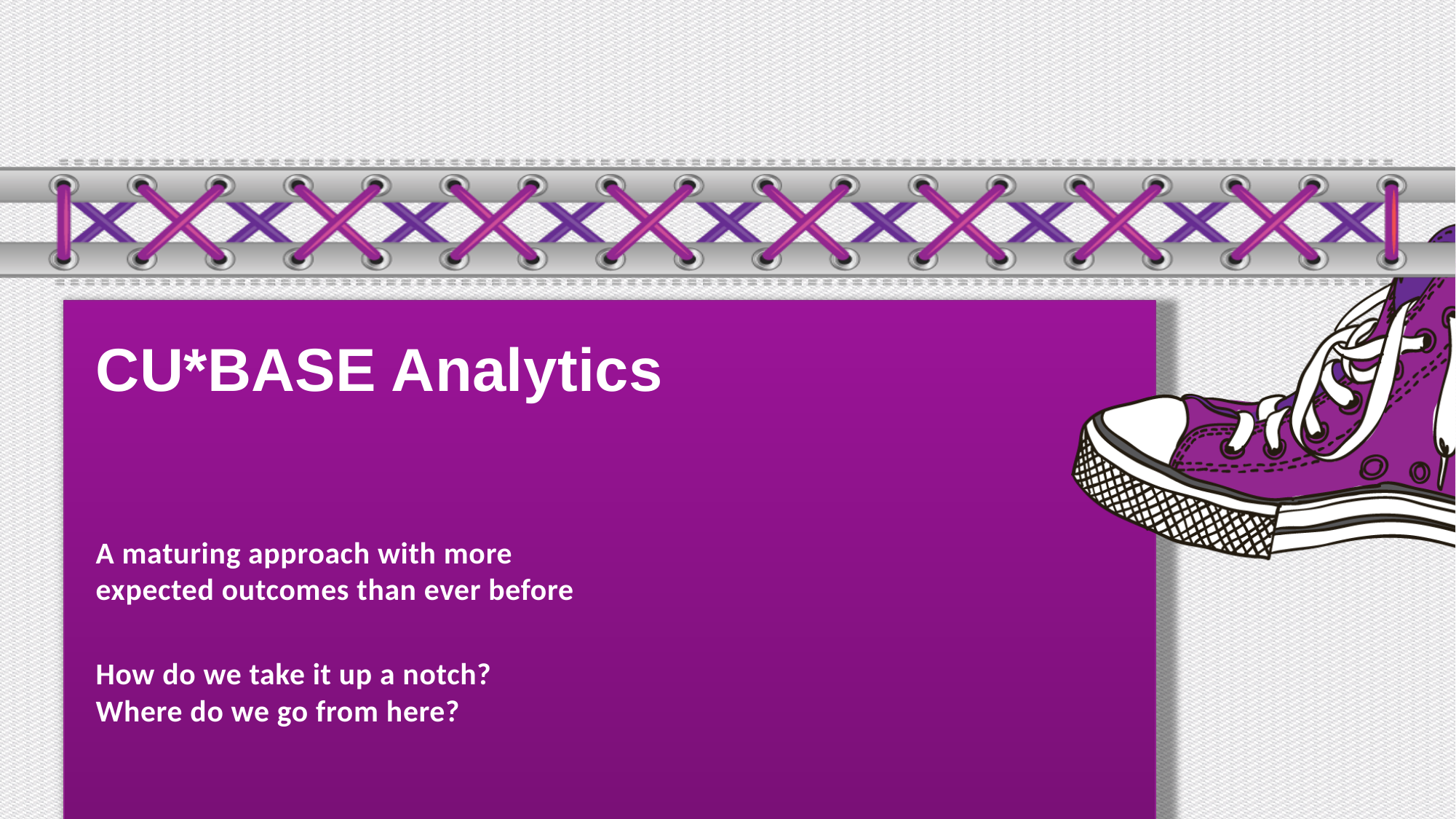

# CU*BASE Analytics
A maturing approach with more expected outcomes than ever before

How do we take it up a notch?  Where do we go from here?